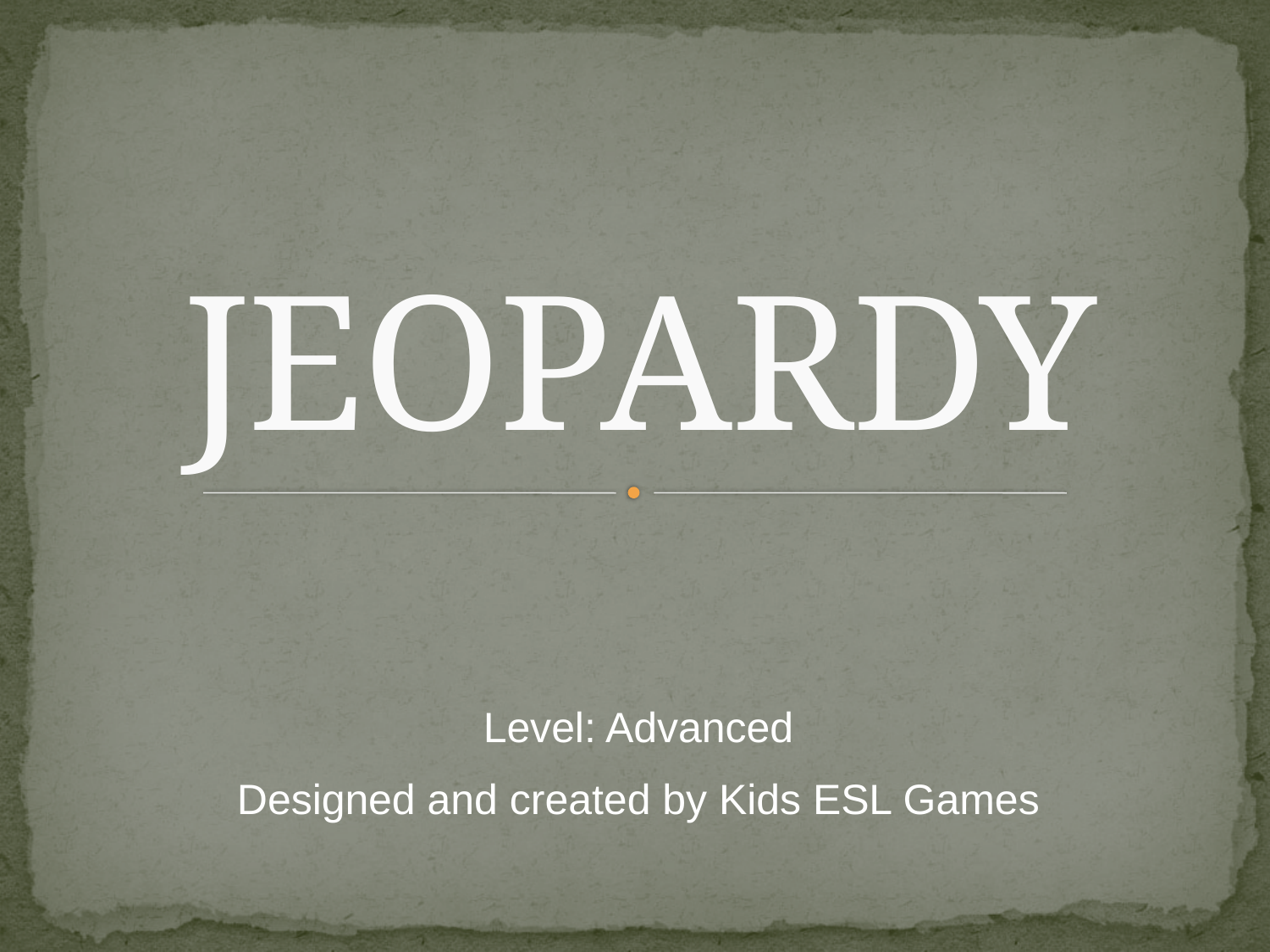

# JEOPARDY
Level: Advanced
Designed and created by Kids ESL Games